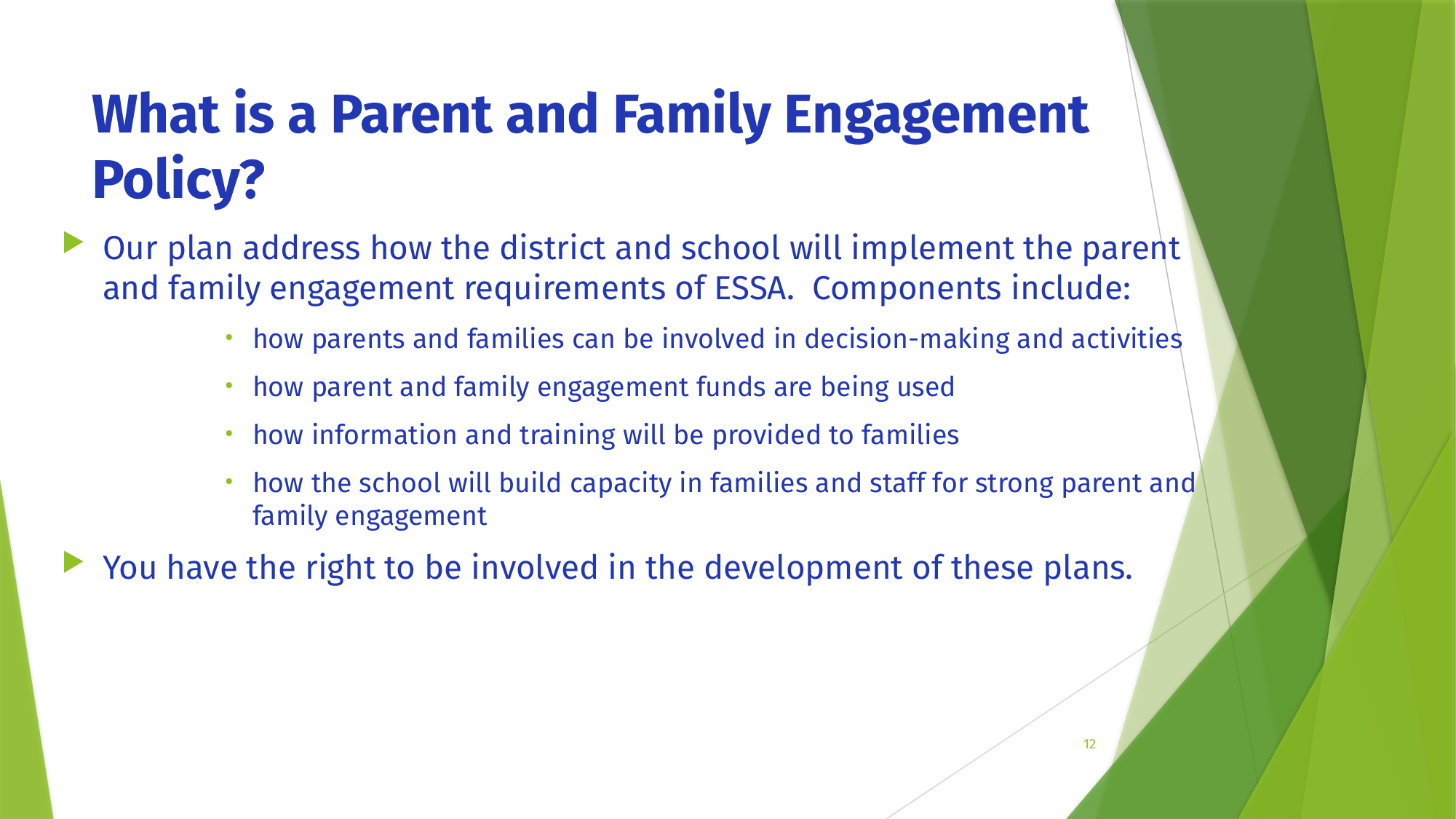

# What is a Parent and Family Engagement Policy?
Our plan address how the district and school will implement the parent and family engagement requirements of ESSA.  Components include:
how parents and families can be involved in decision-making and activities
how parent and family engagement funds are being used
how information and training will be provided to families
how the school will build capacity in families and staff for strong parent and family engagement
You have the right to be involved in the development of these plans.

12